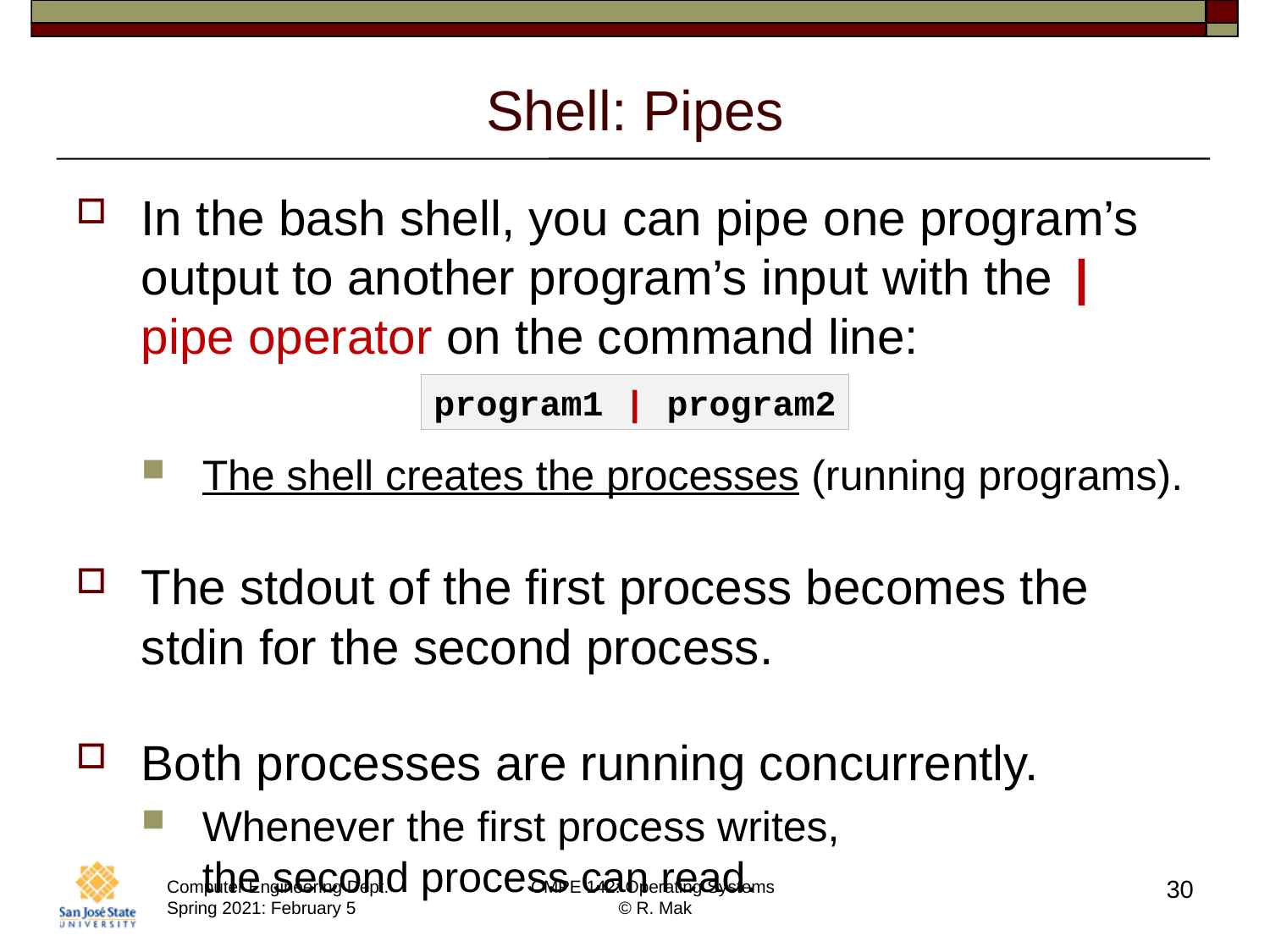

# Shell: Pipes
In the bash shell, you can pipe one program’s output to another program’s input with the | pipe operator on the command line:

The shell creates the processes (running programs).

The stdout of the first process becomes the stdin for the second process.

Both processes are running concurrently.
Whenever the first process writes,
the second process can read.

program1 | program2
30